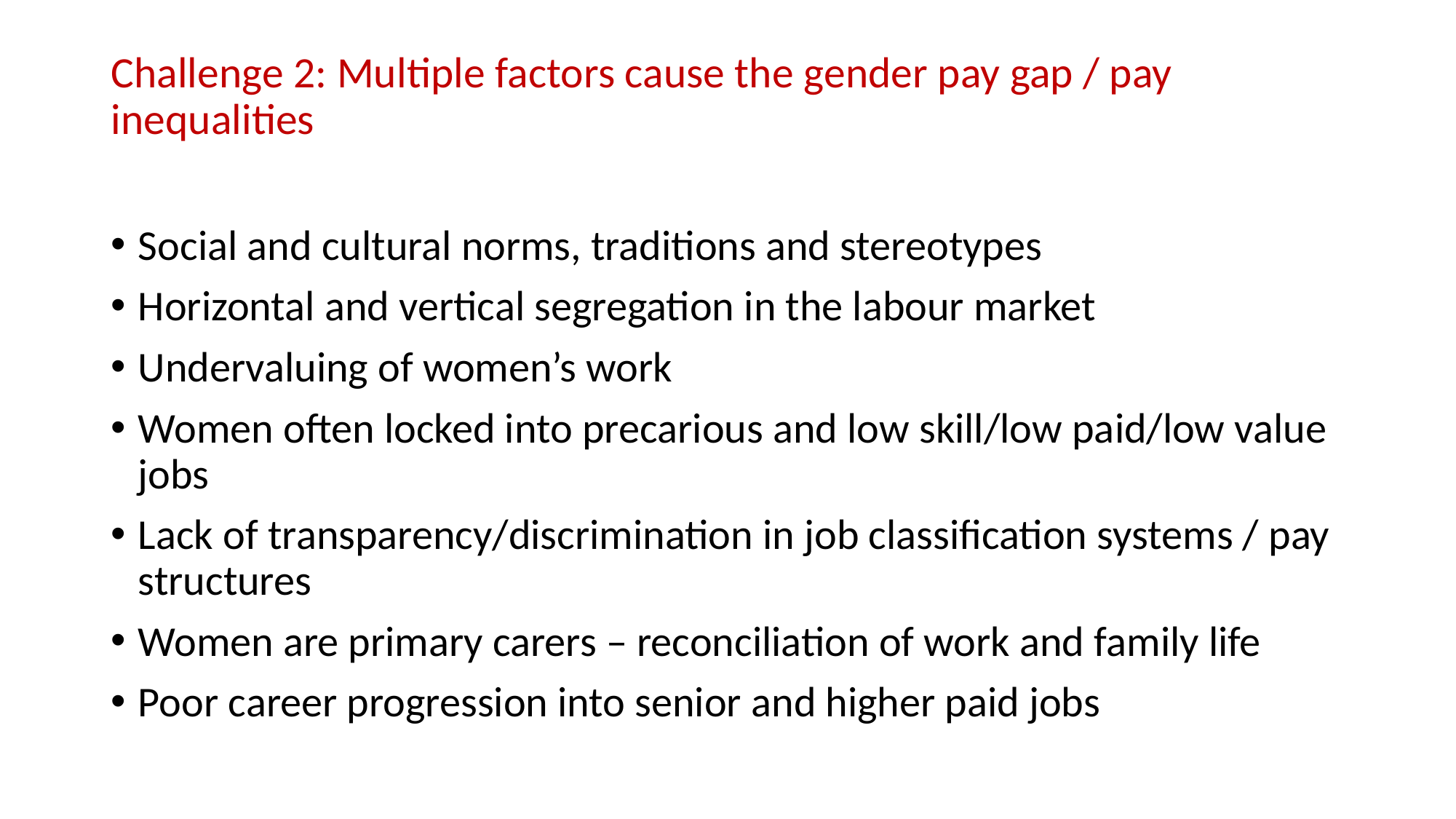

# Challenge 2: Multiple factors cause the gender pay gap / pay inequalities
Social and cultural norms, traditions and stereotypes
Horizontal and vertical segregation in the labour market
Undervaluing of women’s work
Women often locked into precarious and low skill/low paid/low value jobs
Lack of transparency/discrimination in job classification systems / pay structures
Women are primary carers – reconciliation of work and family life
Poor career progression into senior and higher paid jobs